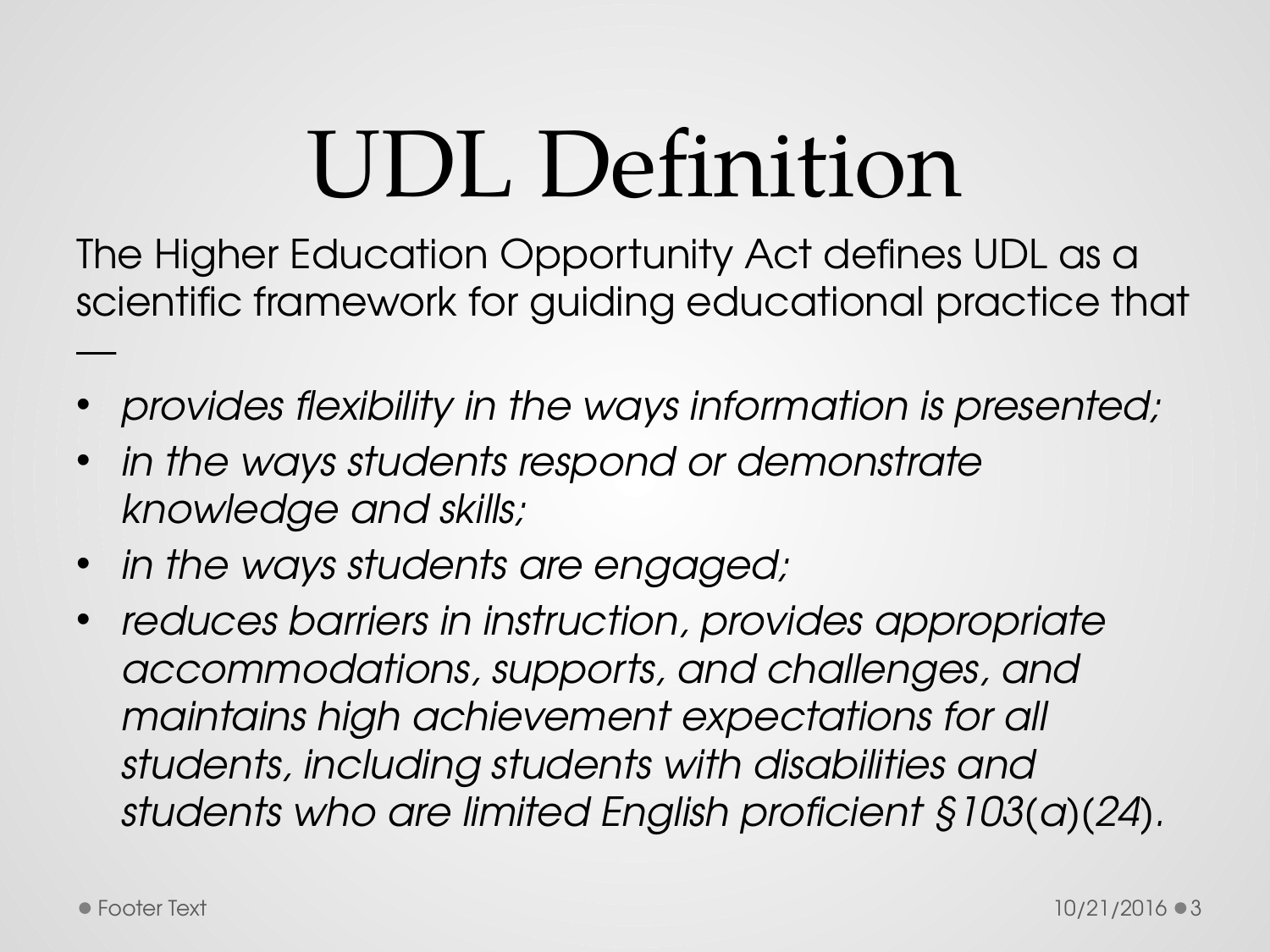

# UDL Definition
The Higher Education Opportunity Act defines UDL as a scientific framework for guiding educational practice that—
provides flexibility in the ways information is presented;
in the ways students respond or demonstrate knowledge and skills;
in the ways students are engaged;
reduces barriers in instruction, provides appropriate accommodations, supports, and challenges, and maintains high achievement expectations for all students, including students with disabilities and students who are limited English proficient §103(a)(24).

Footer Text
10/21/2016
3